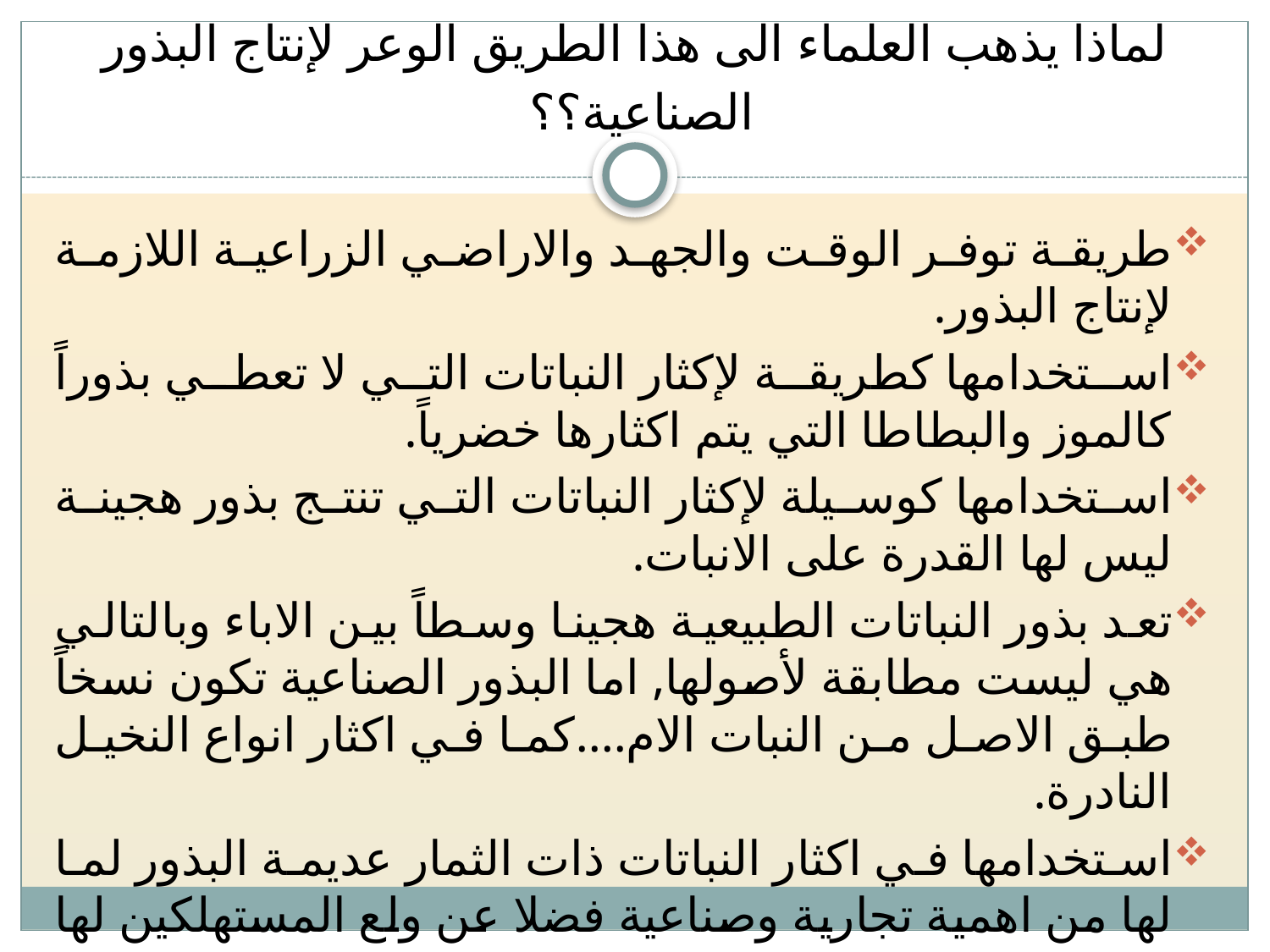

# لماذا يذهب العلماء الى هذا الطريق الوعر لإنتاج البذور الصناعية؟؟
طريقة توفر الوقت والجهد والاراضي الزراعية اللازمة لإنتاج البذور.
استخدامها كطريقة لإكثار النباتات التي لا تعطي بذوراً كالموز والبطاطا التي يتم اكثارها خضرياً.
استخدامها كوسيلة لإكثار النباتات التي تنتج بذور هجينة ليس لها القدرة على الانبات.
تعد بذور النباتات الطبيعية هجينا وسطاً بين الاباء وبالتالي هي ليست مطابقة لأصولها, اما البذور الصناعية تكون نسخاً طبق الاصل من النبات الام....كما في اكثار انواع النخيل النادرة.
استخدامها في اكثار النباتات ذات الثمار عديمة البذور لما لها من اهمية تجارية وصناعية فضلا عن ولع المستهلكين لها كما في ثمار العنب والبطيخ.